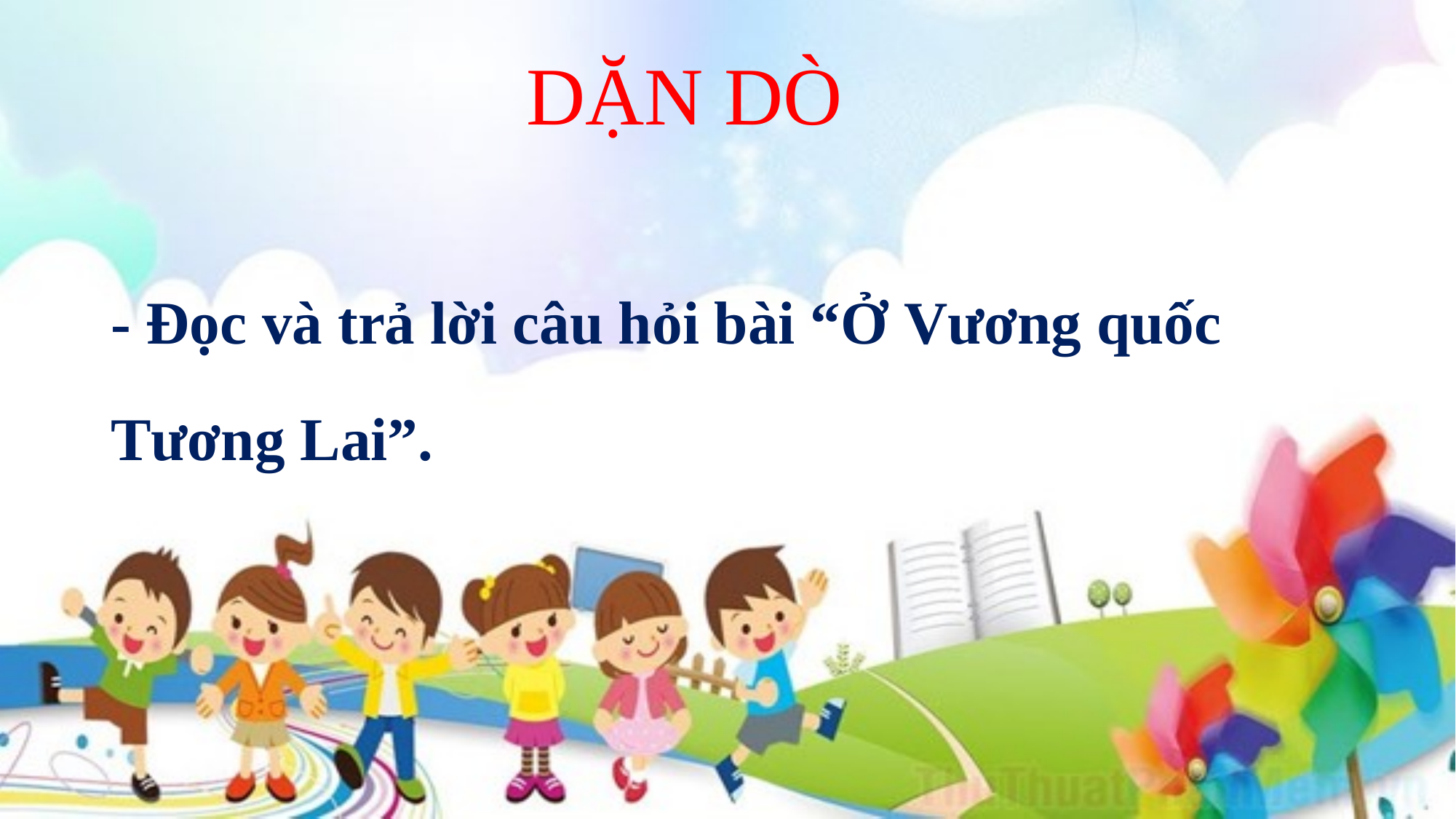

# DẶN DÒ
- Đọc và trả lời câu hỏi bài “Ở Vương quốc Tương Lai”.